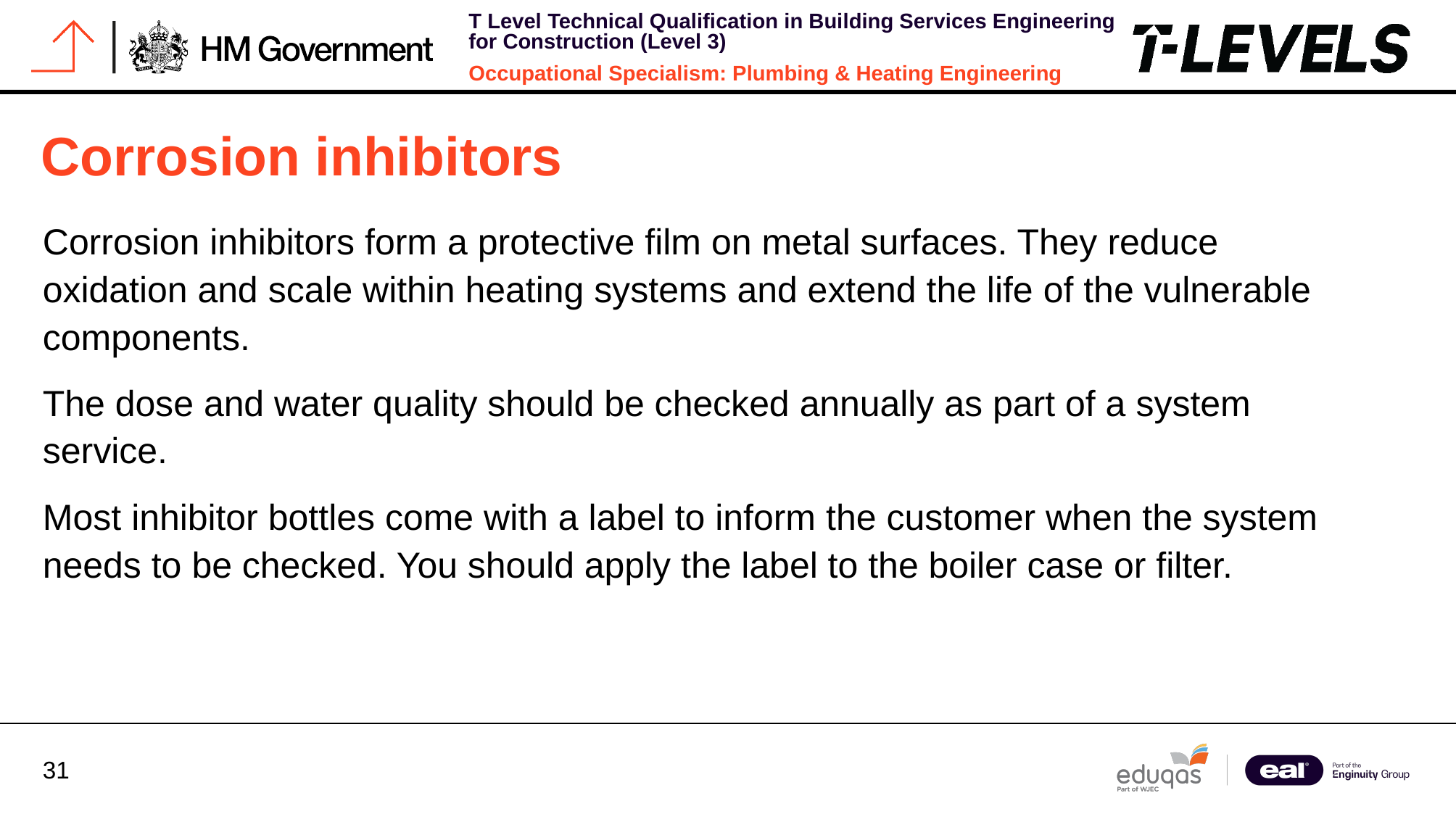

Corrosion inhibitors
Corrosion inhibitors form a protective film on metal surfaces. They reduce oxidation and scale within heating systems and extend the life of the vulnerable components.
The dose and water quality should be checked annually as part of a system service.
Most inhibitor bottles come with a label to inform the customer when the system needs to be checked. You should apply the label to the boiler case or filter.